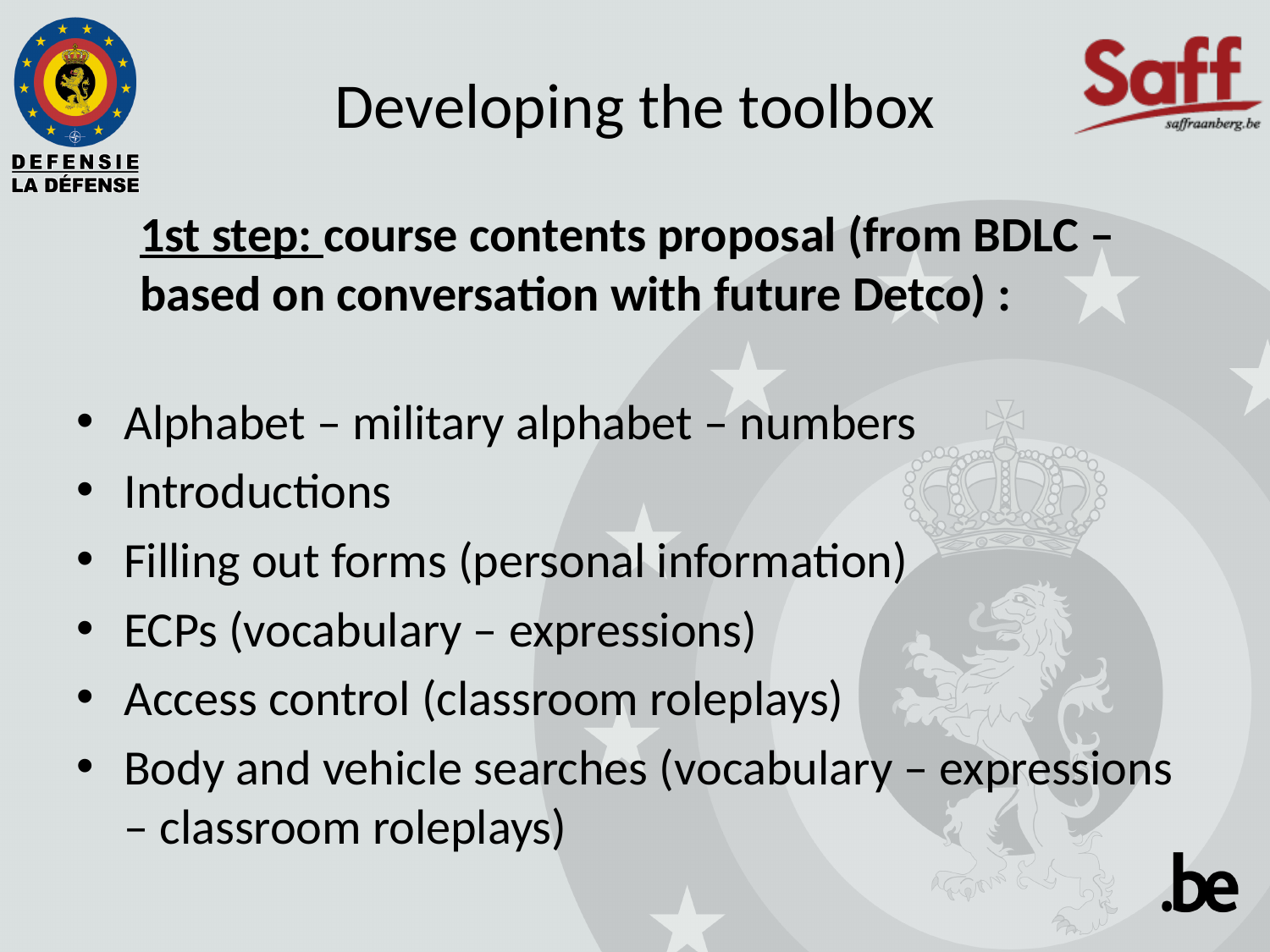

# Developing the toolbox
1st step: course contents proposal (from BDLC –based on conversation with future Detco) :

Alphabet – military alphabet – numbers
Introductions
Filling out forms (personal information)
ECPs (vocabulary – expressions)
Access control (classroom roleplays)
Body and vehicle searches (vocabulary – expressions – classroom roleplays)